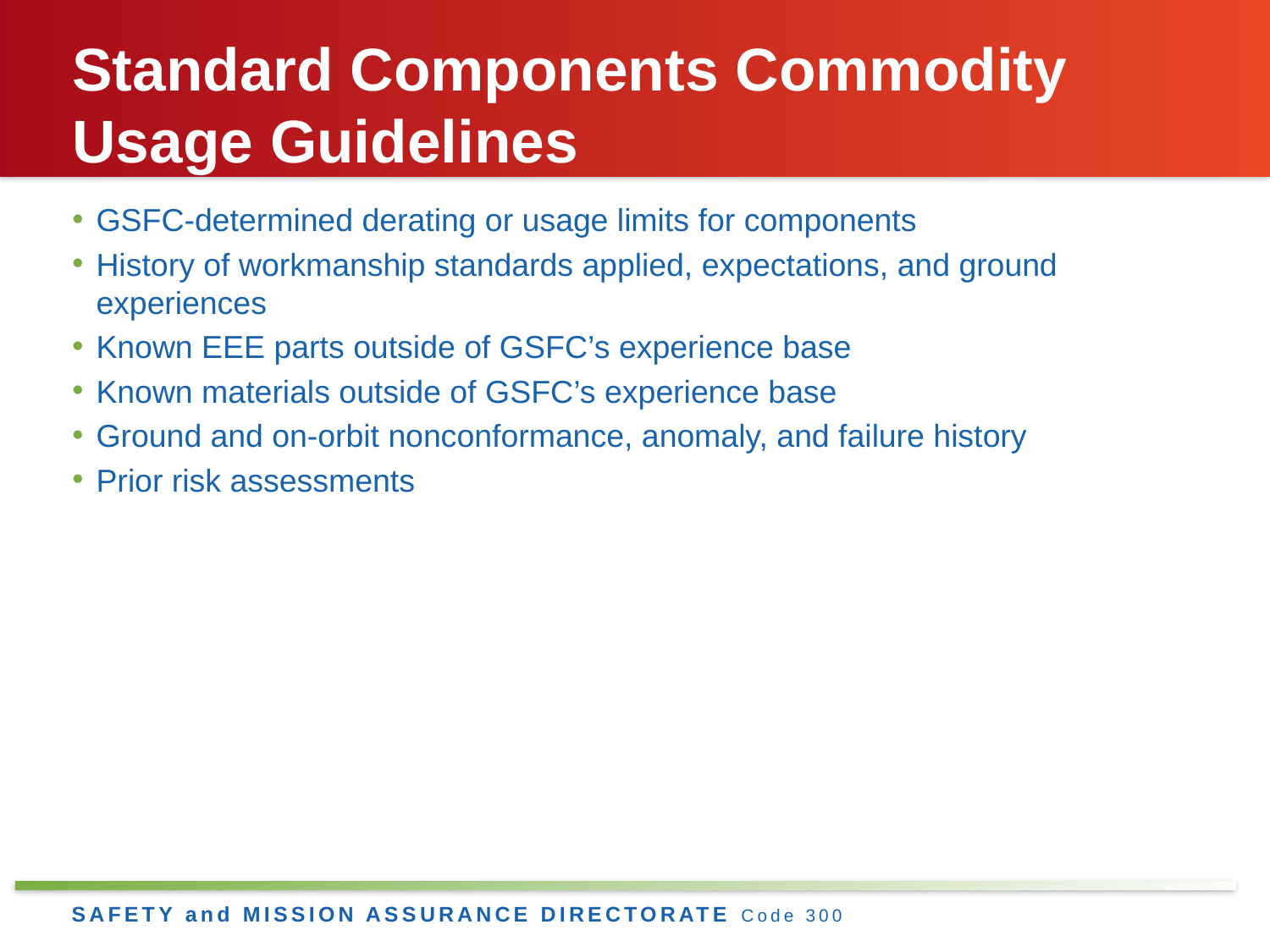

# Standard Components Commodity Usage Guidelines
GSFC-determined derating or usage limits for components
History of workmanship standards applied, expectations, and ground experiences
Known EEE parts outside of GSFC’s experience base
Known materials outside of GSFC’s experience base
Ground and on-orbit nonconformance, anomaly, and failure history
Prior risk assessments